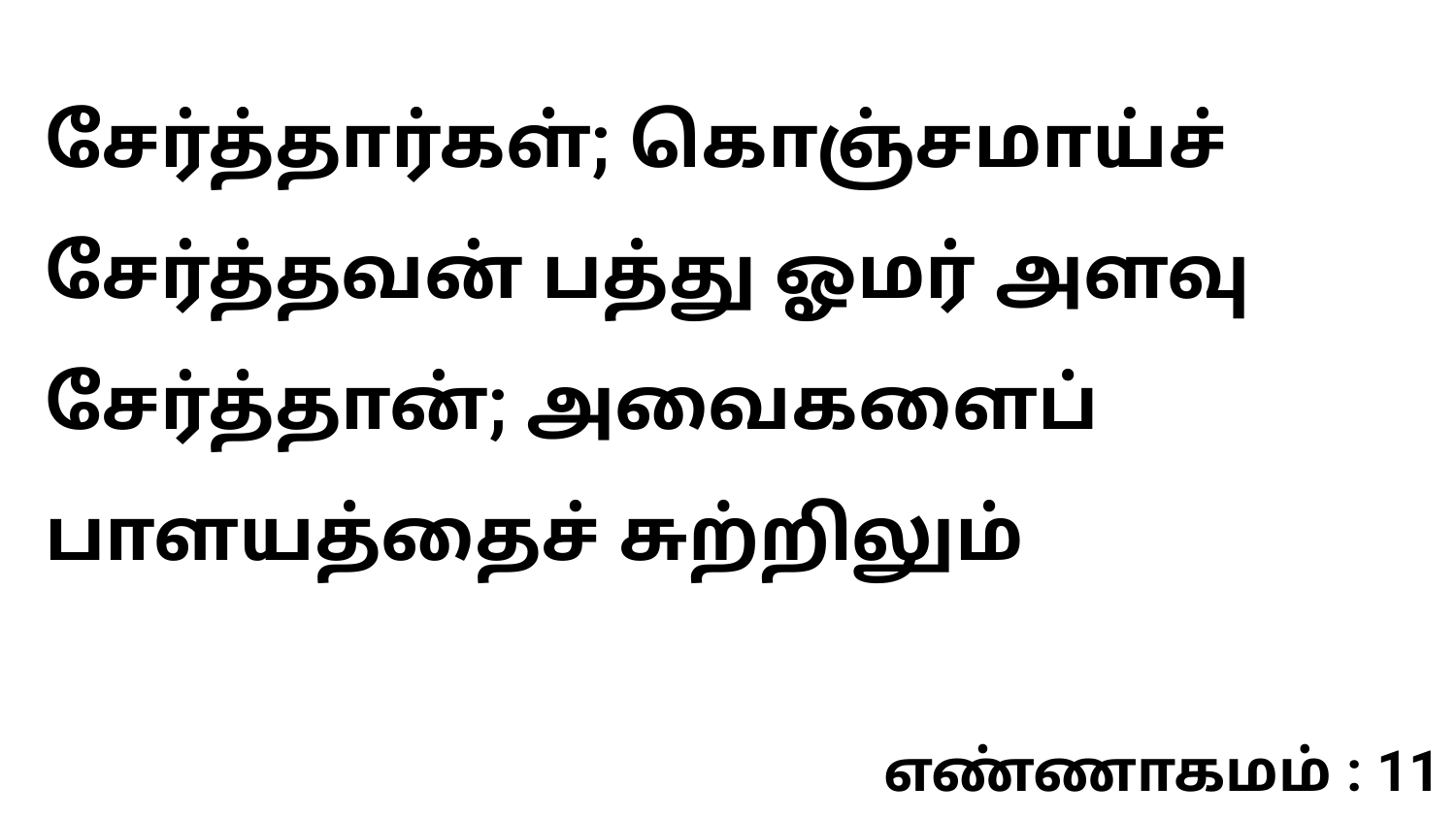

சேர்த்தார்கள்; கொஞ்சமாய்ச் சேர்த்தவன் பத்து ஓமர் அளவு சேர்த்தான்; அவைகளைப் பாளயத்தைச் சுற்றிலும்
எண்ணாகமம் : 11